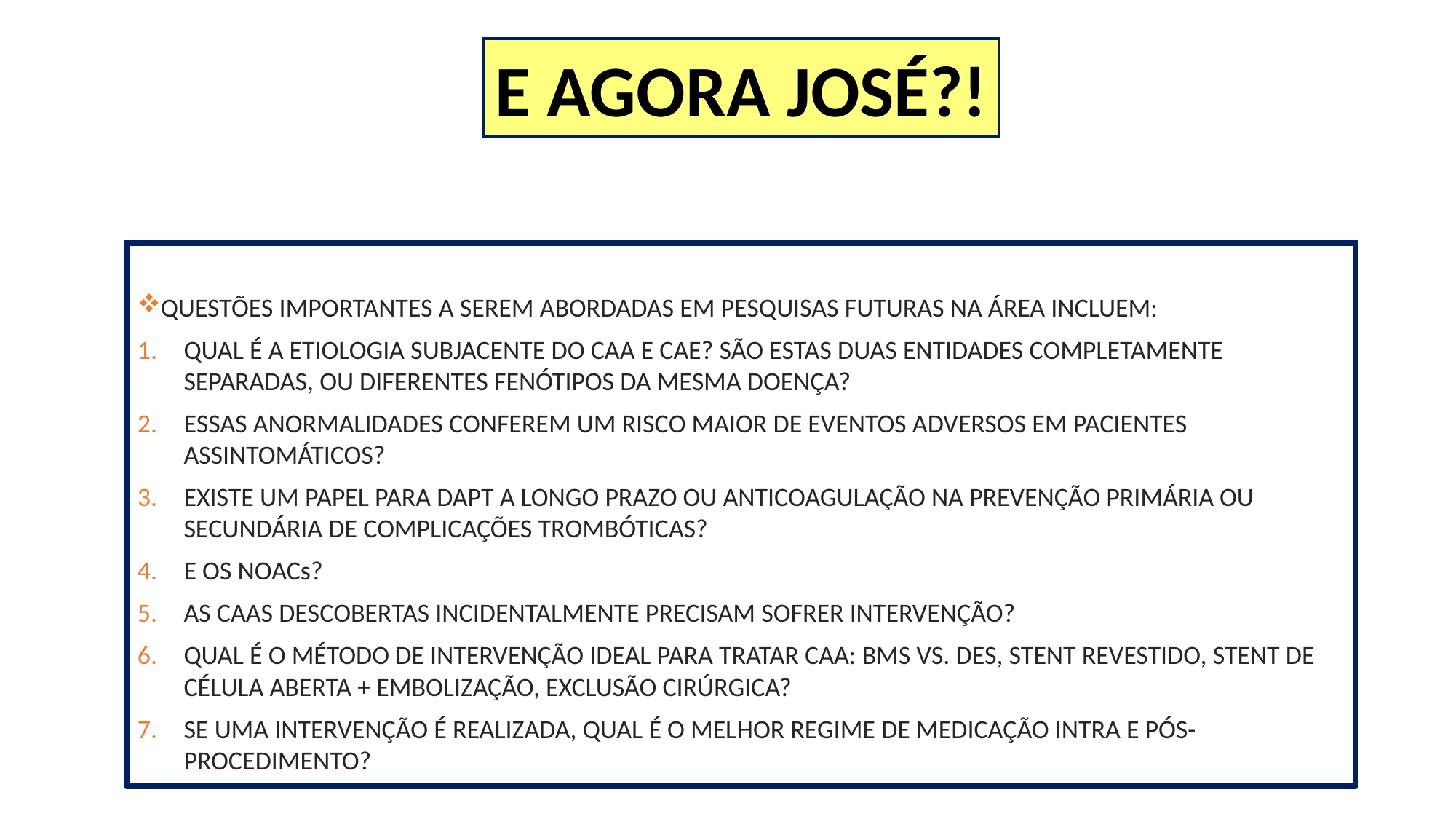

E AGORA JOSÉ?!

QUESTÕES IMPORTANTES A SEREM ABORDADAS EM PESQUISAS FUTURAS NA ÁREA INCLUEM:
QUAL É A ETIOLOGIA SUBJACENTE DO CAA E CAE? SÃO ESTAS DUAS ENTIDADES COMPLETAMENTE SEPARADAS, OU DIFERENTES FENÓTIPOS DA MESMA DOENÇA?
ESSAS ANORMALIDADES CONFEREM UM RISCO MAIOR DE EVENTOS ADVERSOS EM PACIENTES ASSINTOMÁTICOS?
EXISTE UM PAPEL PARA DAPT A LONGO PRAZO OU ANTICOAGULAÇÃO NA PREVENÇÃO PRIMÁRIA OU SECUNDÁRIA DE COMPLICAÇÕES TROMBÓTICAS?
E OS NOACs?
AS CAAS DESCOBERTAS INCIDENTALMENTE PRECISAM SOFRER INTERVENÇÃO?
QUAL É O MÉTODO DE INTERVENÇÃO IDEAL PARA TRATAR CAA: BMS VS. DES, STENT REVESTIDO, STENT DE CÉLULA ABERTA + EMBOLIZAÇÃO, EXCLUSÃO CIRÚRGICA?
SE UMA INTERVENÇÃO É REALIZADA, QUAL É O MELHOR REGIME DE MEDICAÇÃO INTRA E PÓS-PROCEDIMENTO?